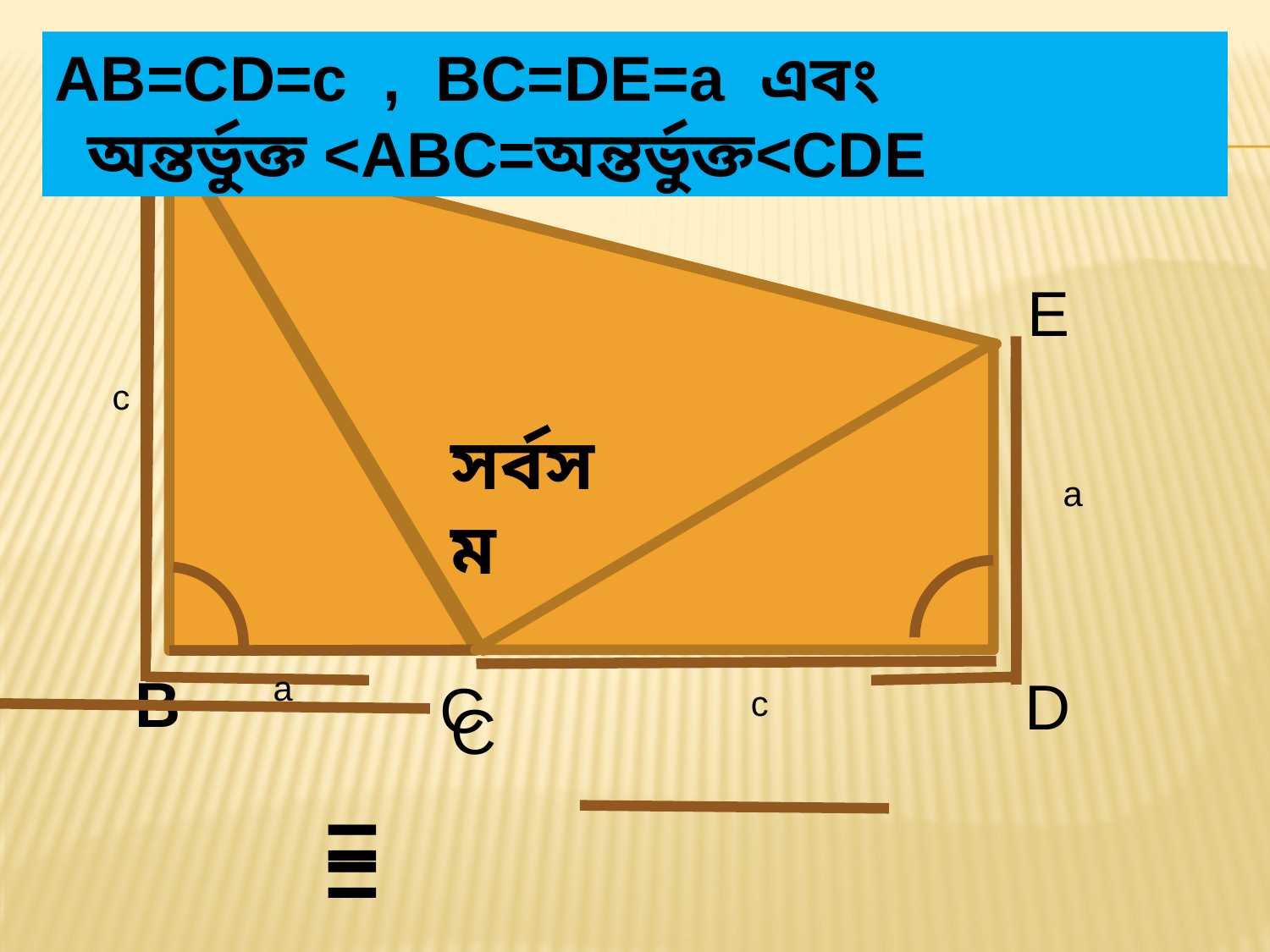

AB=CD=c  ,  BC=DE=a  এবং
  অন্তর্ভুক্ত <ABC=অন্তর্ভুক্ত<CDE
A

E
D
C
c
সর্বসম
a

B
a
C
c
=
=